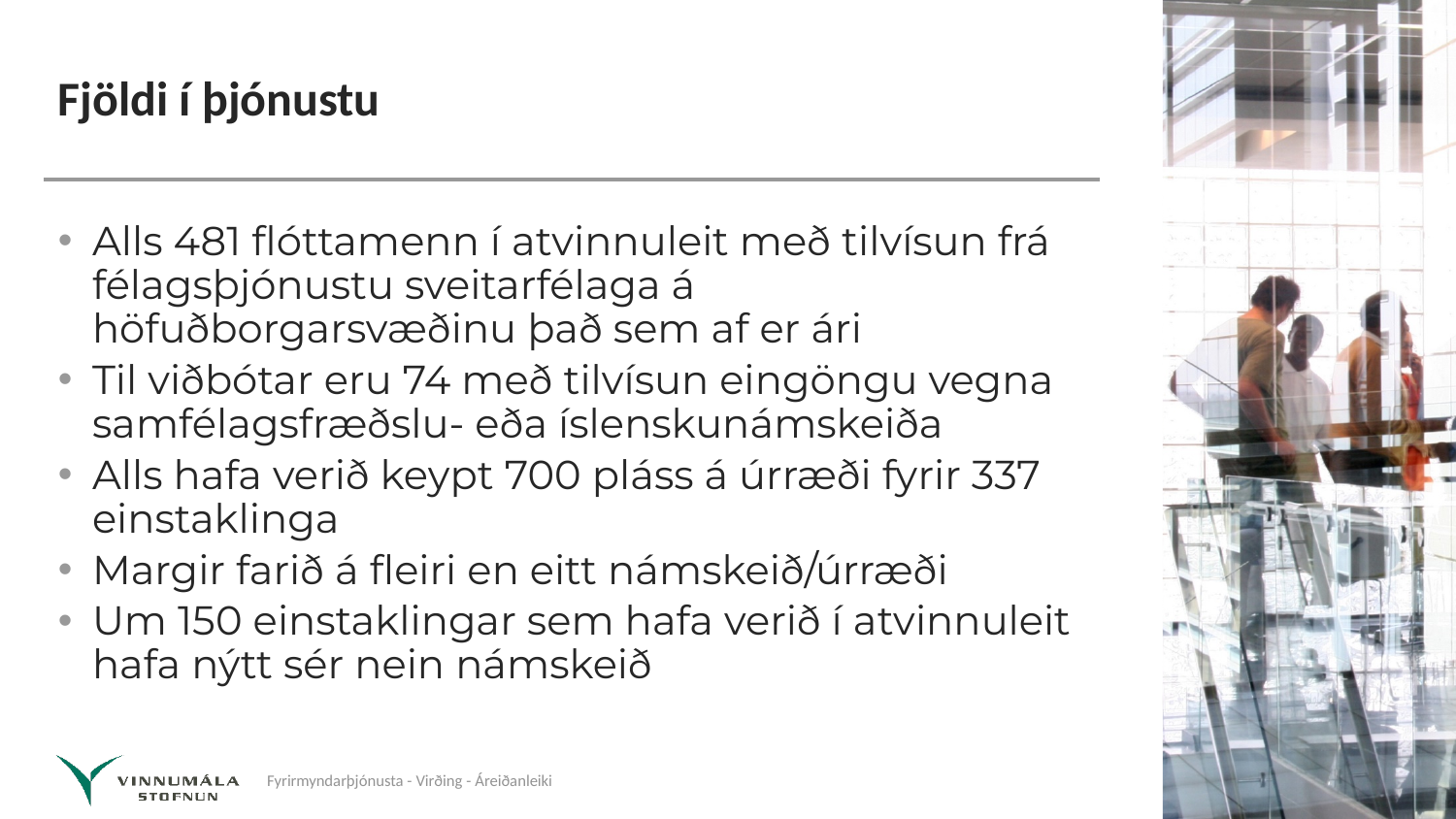

# Fjöldi í þjónustu
Alls 481 flóttamenn í atvinnuleit með tilvísun frá félagsþjónustu sveitarfélaga á höfuðborgarsvæðinu það sem af er ári
Til viðbótar eru 74 með tilvísun eingöngu vegna samfélagsfræðslu- eða íslenskunámskeiða
Alls hafa verið keypt 700 pláss á úrræði fyrir 337 einstaklinga
Margir farið á fleiri en eitt námskeið/úrræði
Um 150 einstaklingar sem hafa verið í atvinnuleit hafa nýtt sér nein námskeið